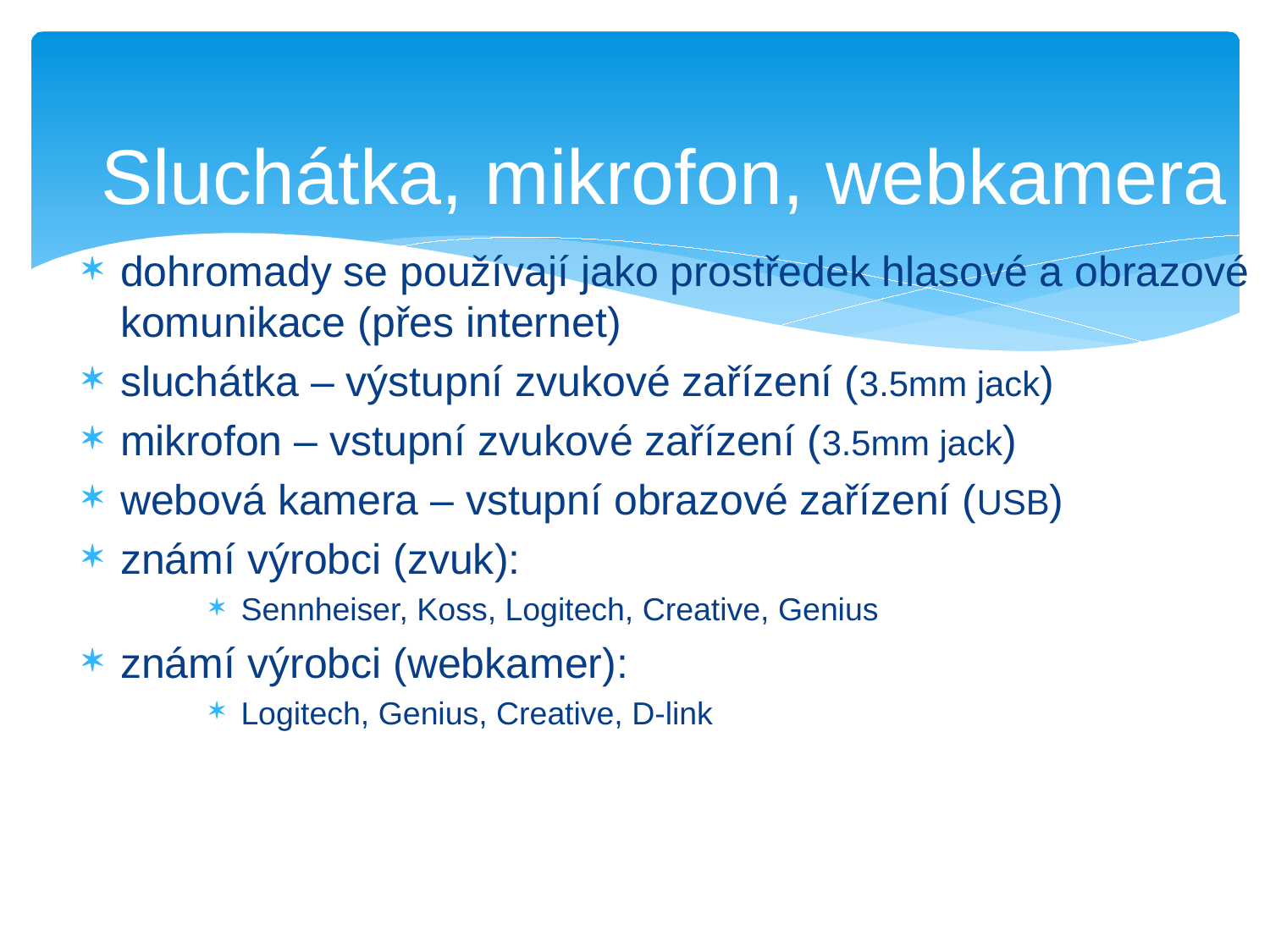

# Sluchátka, mikrofon, webkamera
dohromady se používají jako prostředek hlasové a obrazové komunikace (přes internet)
sluchátka – výstupní zvukové zařízení (3.5mm jack)
mikrofon – vstupní zvukové zařízení (3.5mm jack)
webová kamera – vstupní obrazové zařízení (USB)
známí výrobci (zvuk):
Sennheiser, Koss, Logitech, Creative, Genius
známí výrobci (webkamer):
Logitech, Genius, Creative, D-link